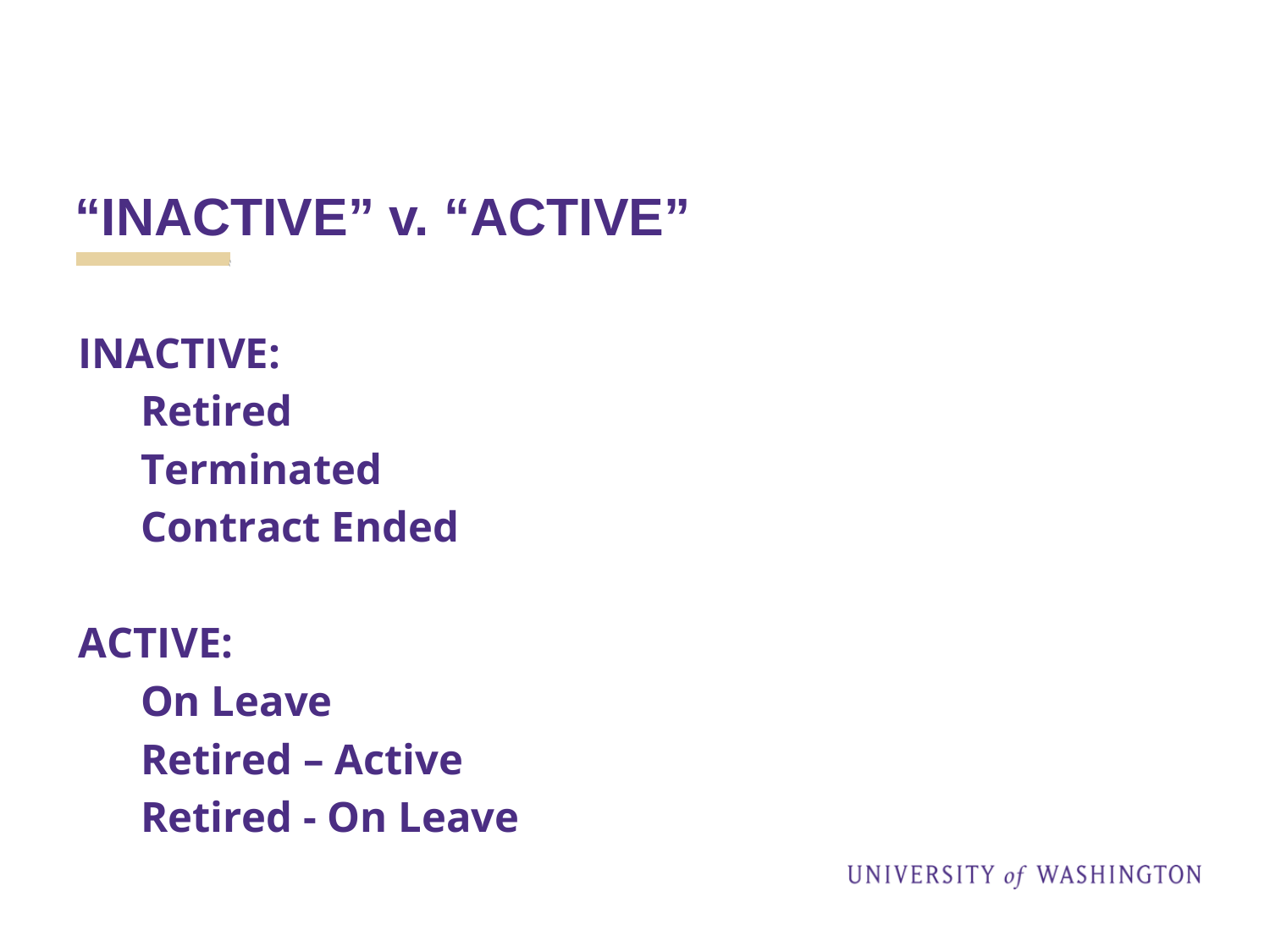

# “INACTIVE” v. “ACTIVE”
INACTIVE:
Retired
Terminated
Contract Ended

ACTIVE:
On Leave
Retired – Active
Retired - On Leave